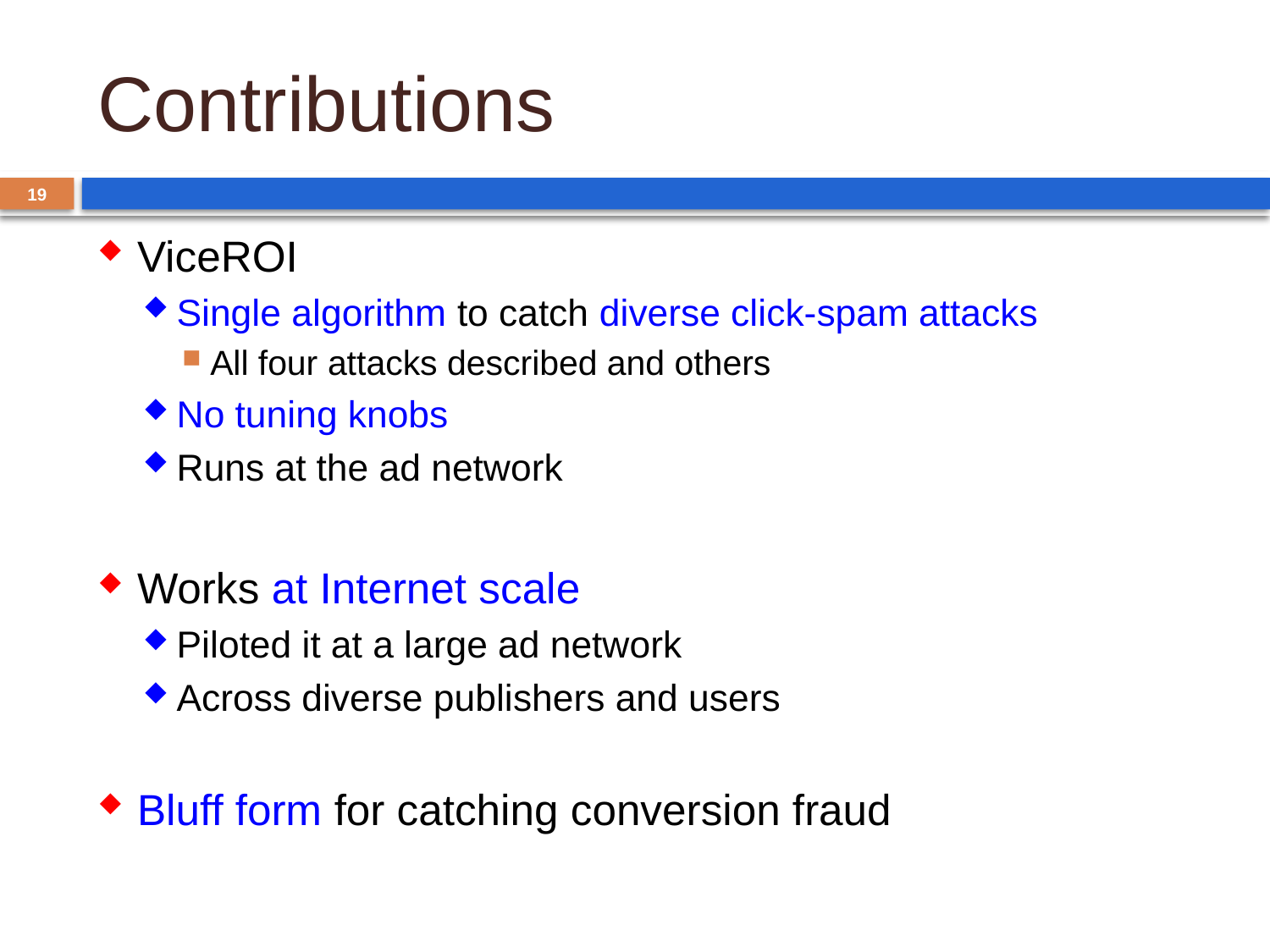

# Contributions
19
ViceROI
Single algorithm to catch diverse click-spam attacks
All four attacks described and others
No tuning knobs
Runs at the ad network

Works at Internet scale
Piloted it at a large ad network
Across diverse publishers and users

Bluff form for catching conversion fraud